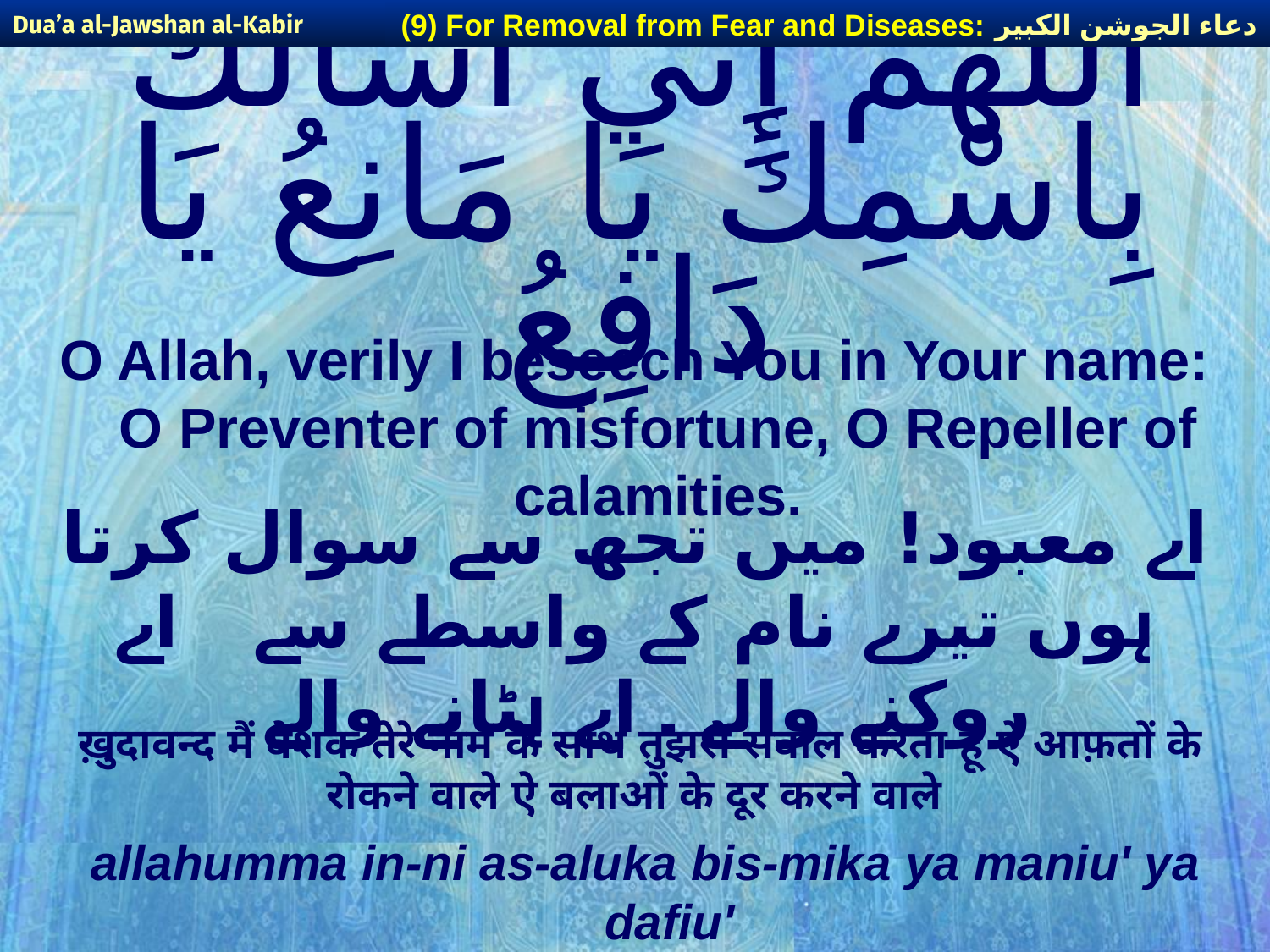

دعاء الجوشن الكبير
(9) For Removal from Fear and Diseases:
Dua’a al-Jawshan al-Kabir
# اللَّهُمَّ إِنِّي أَسْألُكَ بِاسْمِكَ يَا مَانِعُ يَا دَافِعُ
O Allah, verily I beseech You in Your name: O Preventer of misfortune, O Repeller of calamities.
اے معبود! میں تجھ سے سوال کرتا ہوں تیرے نام کے واسطے سے   اے روکنے والے ۔ اے ہٹانے والے
ख़ुदावन्द मैं बेशक तेरे नाम के साथ तुझसे सवाल करता हूं ऐ आफ़तों के रोकने वाले ऐ बलाओं के दूर करने वाले
allahumma in-ni as-aluka bis-mika ya maniu' ya dafiu'